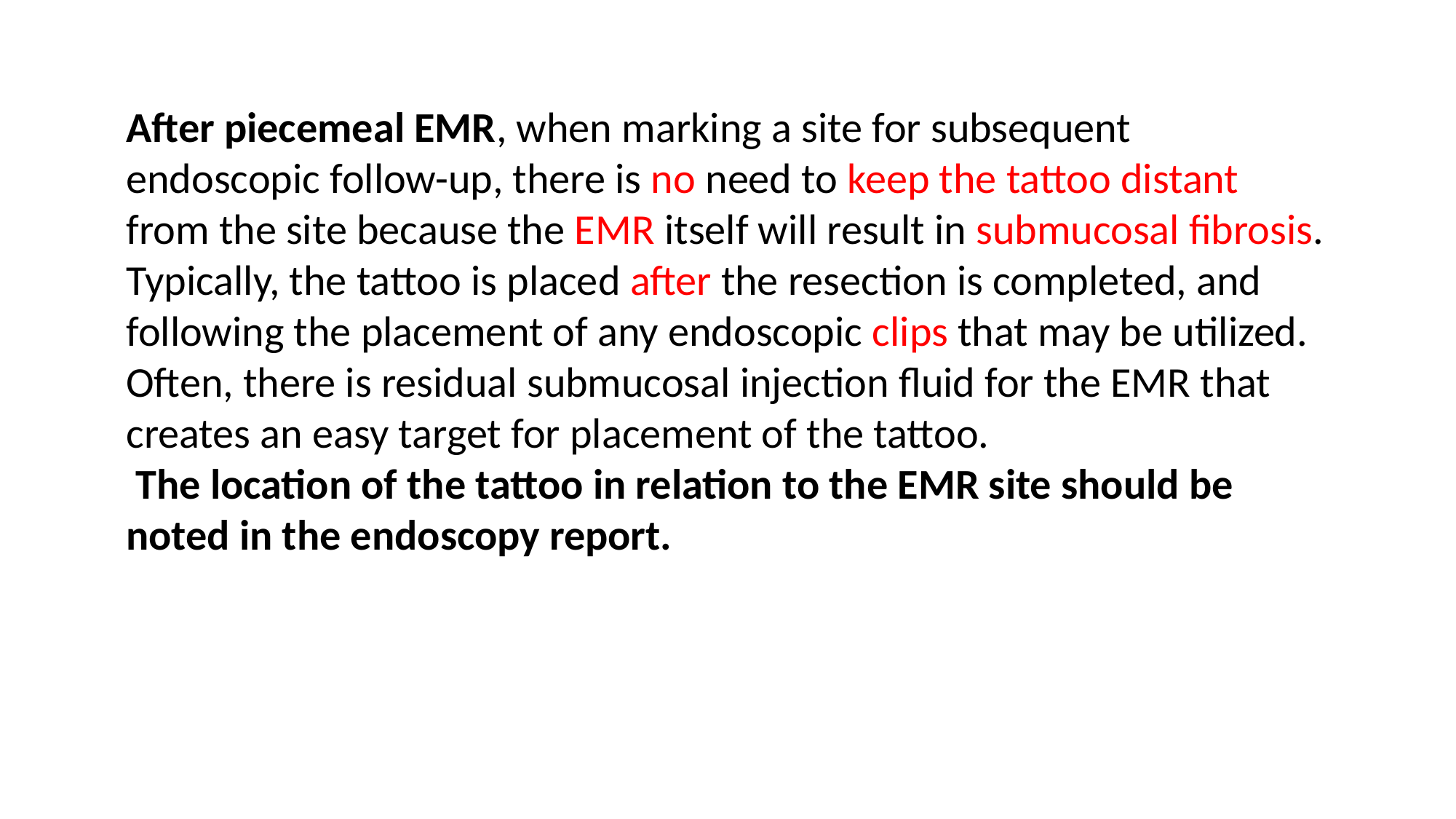

After piecemeal EMR, when marking a site for subsequent endoscopic follow-up, there is no need to keep the tattoo distant from the site because the EMR itself will result in submucosal fibrosis. Typically, the tattoo is placed after the resection is completed, and following the placement of any endoscopic clips that may be utilized. Often, there is residual submucosal injection fluid for the EMR that creates an easy target for placement of the tattoo.
 The location of the tattoo in relation to the EMR site should be noted in the endoscopy report.